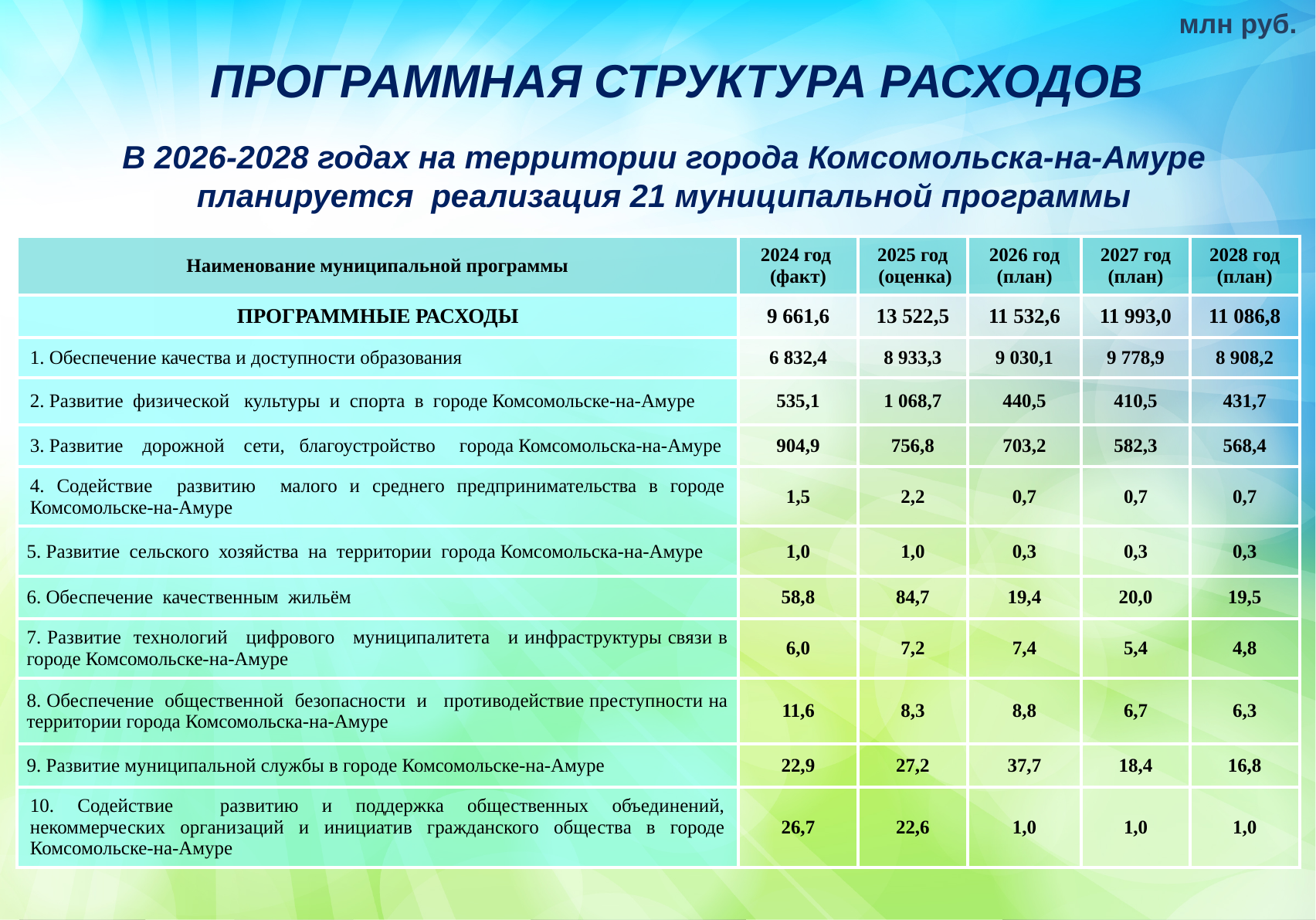

ПРОГРАММНАЯ СТРУКТУРА РАСХОДОВ
млн руб.
В 2026-2028 годах на территории города Комсомольска-на-Амуре планируется  реализация 21 муниципальной программы

| Наименование муниципальной программы | 2024 год (факт) | 2025 год (оценка) | 2026 год (план) | 2027 год (план) | 2028 год (план) |
| --- | --- | --- | --- | --- | --- |
| ПРОГРАММНЫЕ РАСХОДЫ | 9 661,6 | 13 522,5 | 11 532,6 | 11 993,0 | 11 086,8 |
| 1. Обеспечение качества и доступности образования | 6 832,4 | 8 933,3 | 9 030,1 | 9 778,9 | 8 908,2 |
| 2. Развитие физической культуры и спорта в городе Комсомольске-на-Амуре | 535,1 | 1 068,7 | 440,5 | 410,5 | 431,7 |
| 3. Развитие дорожной сети, благоустройство города Комсомольска-на-Амуре | 904,9 | 756,8 | 703,2 | 582,3 | 568,4 |
| 4. Содействие развитию малого и среднего предпринимательства в городе Комсомольске-на-Амуре | 1,5 | 2,2 | 0,7 | 0,7 | 0,7 |
| 5. Развитие сельского хозяйства на территории города Комсомольска-на-Амуре | 1,0 | 1,0 | 0,3 | 0,3 | 0,3 |
| 6. Обеспечение качественным жильём | 58,8 | 84,7 | 19,4 | 20,0 | 19,5 |
| 7. Развитие технологий цифрового муниципалитета и инфраструктуры связи в городе Комсомольске-на-Амуре | 6,0 | 7,2 | 7,4 | 5,4 | 4,8 |
| 8. Обеспечение общественной безопасности и противодействие преступности на территории города Комсомольска-на-Амуре | 11,6 | 8,3 | 8,8 | 6,7 | 6,3 |
| 9. Развитие муниципальной службы в городе Комсомольске-на-Амуре | 22,9 | 27,2 | 37,7 | 18,4 | 16,8 |
| 10. Содействие развитию и поддержка общественных объединений, некоммерческих организаций и инициатив гражданского общества в городе Комсомольске-на-Амуре | 26,7 | 22,6 | 1,0 | 1,0 | 1,0 |